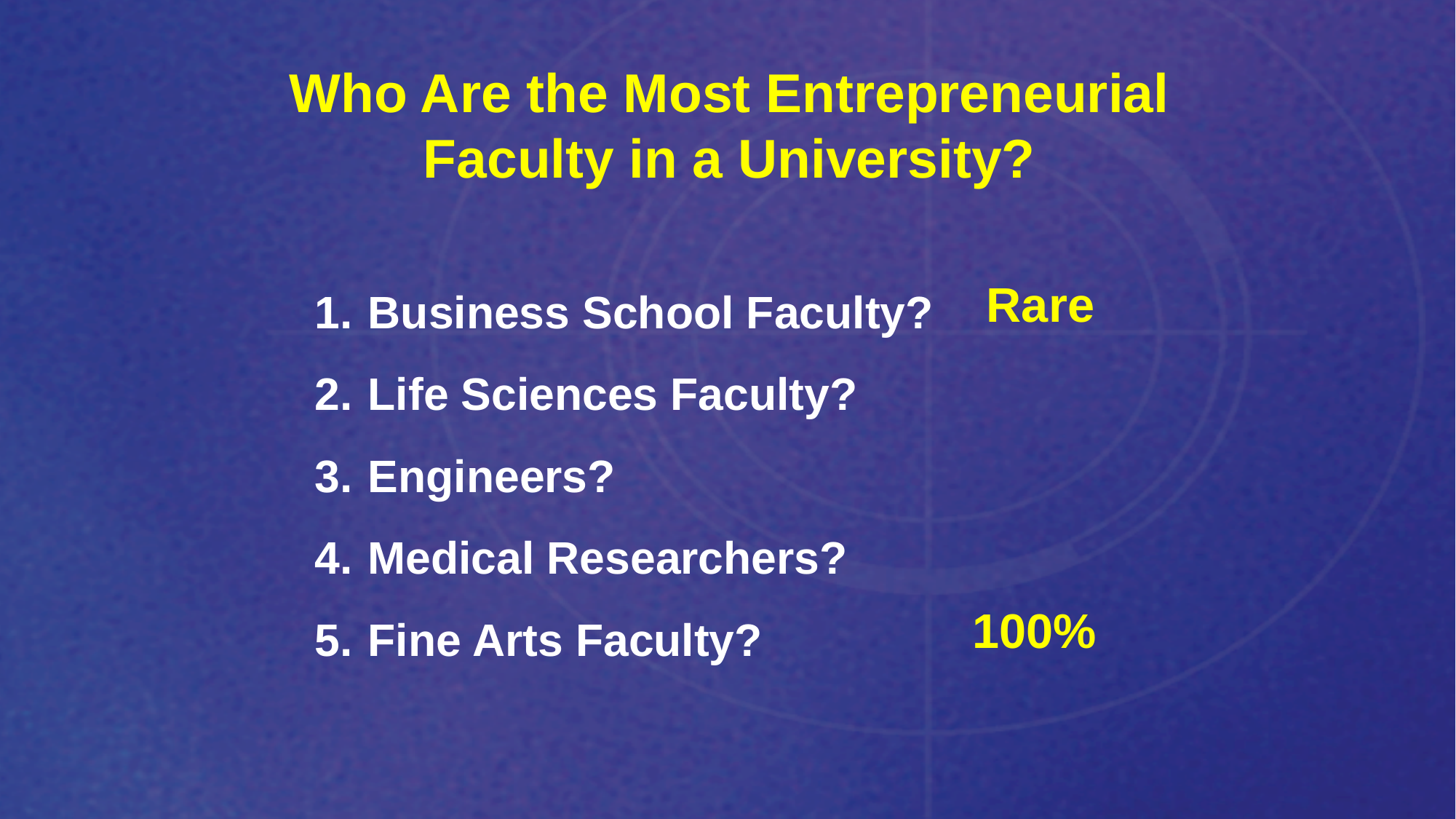

Who Are the Most Entrepreneurial Faculty in a University?
 Business School Faculty?
 Life Sciences Faculty?
 Engineers?
 Medical Researchers?
 Fine Arts Faculty?

Rare
100%